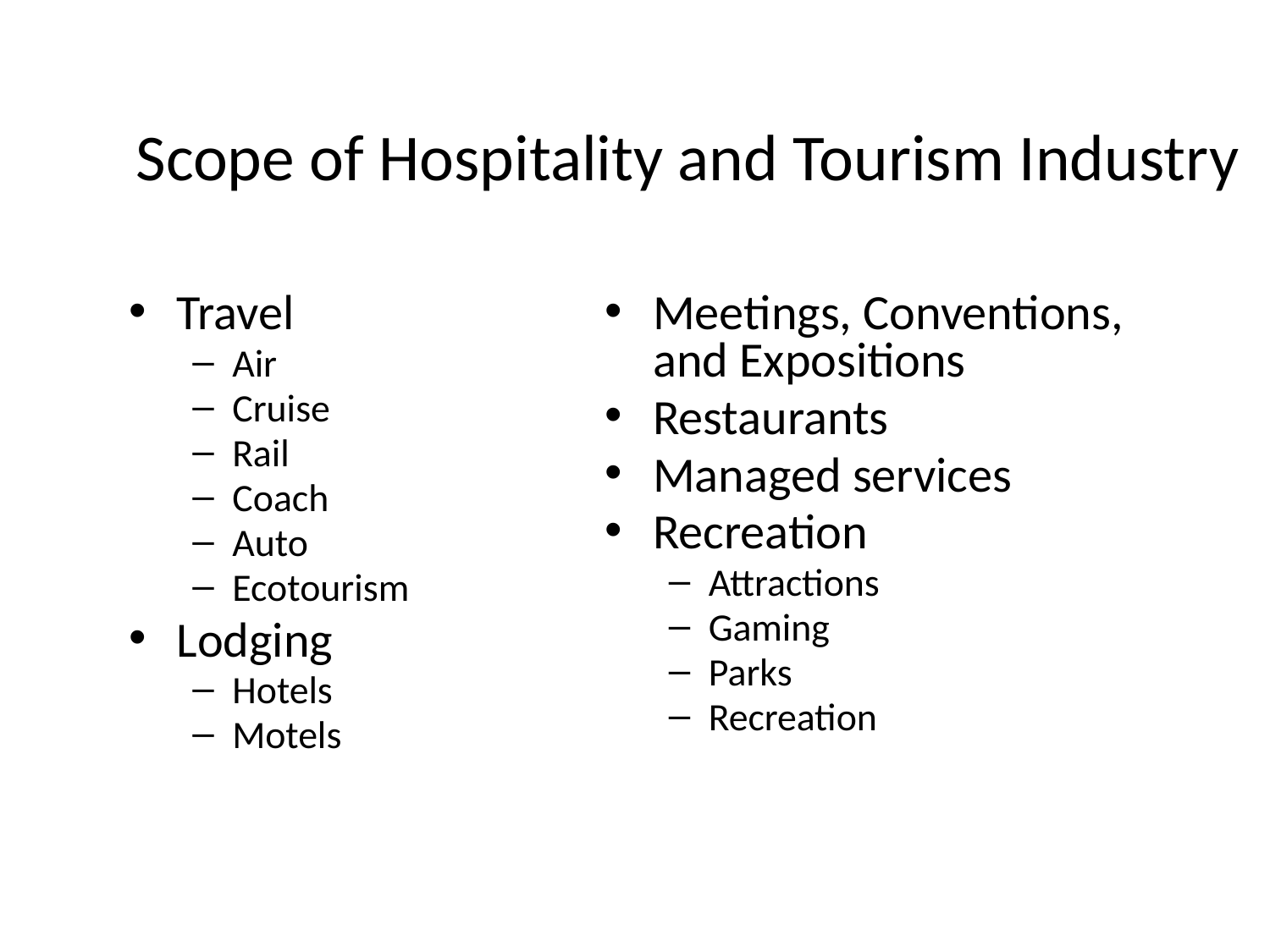

# Scope of Hospitality and Tourism Industry
Travel
Air
Cruise
Rail
Coach
Auto
Ecotourism
Lodging
Hotels
Motels

Meetings, Conventions, and Expositions
Restaurants
Managed services
Recreation
Attractions
Gaming
Parks
Recreation